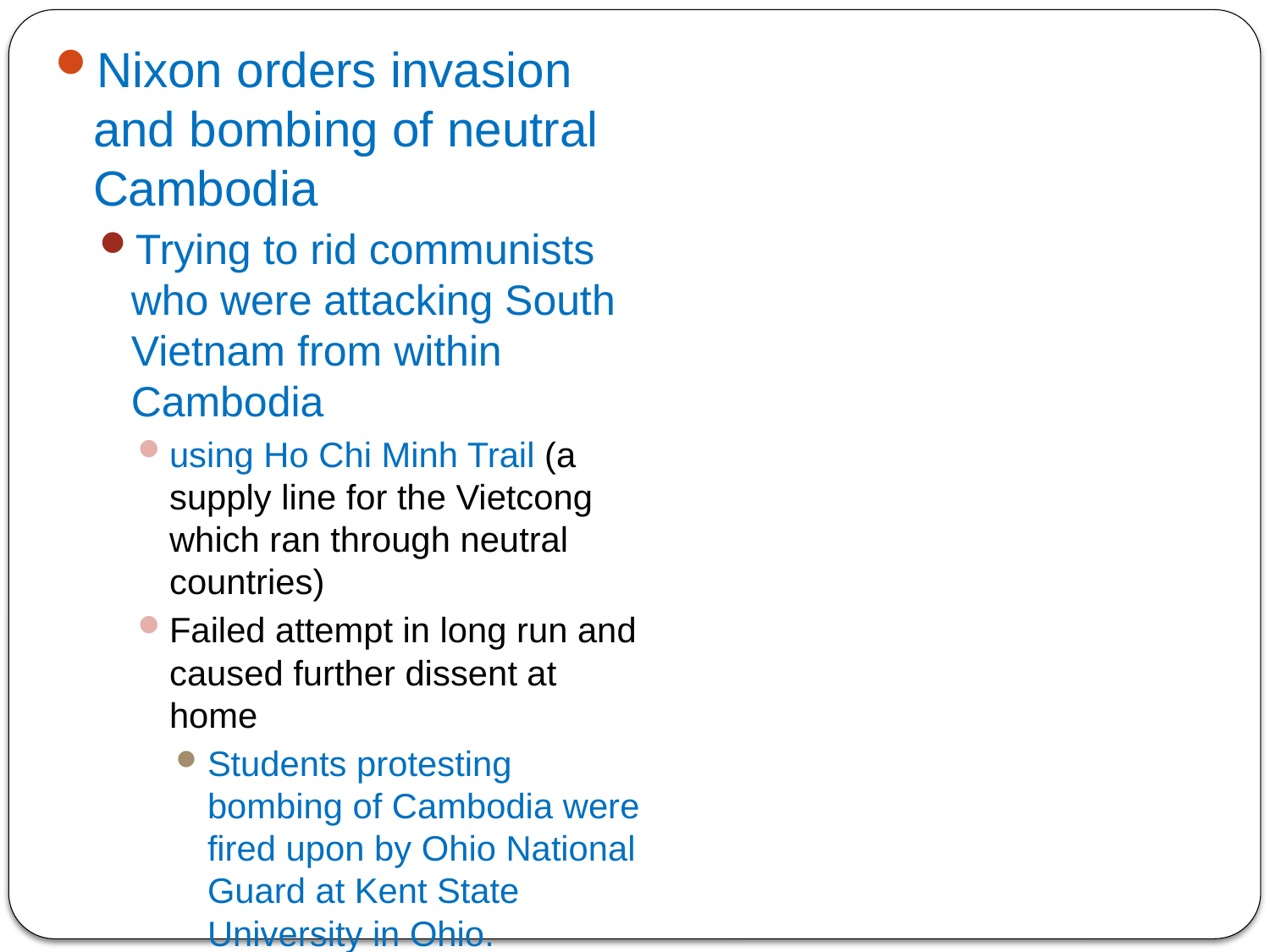

Nixon orders invasion and bombing of neutral Cambodia
Trying to rid communists who were attacking South Vietnam from within Cambodia
using Ho Chi Minh Trail (a supply line for the Vietcong which ran through neutral countries)
Failed attempt in long run and caused further dissent at home
Students protesting bombing of Cambodia were fired upon by Ohio National Guard at Kent State University in Ohio.
4 anti-war demonstrators killed; several others wounded